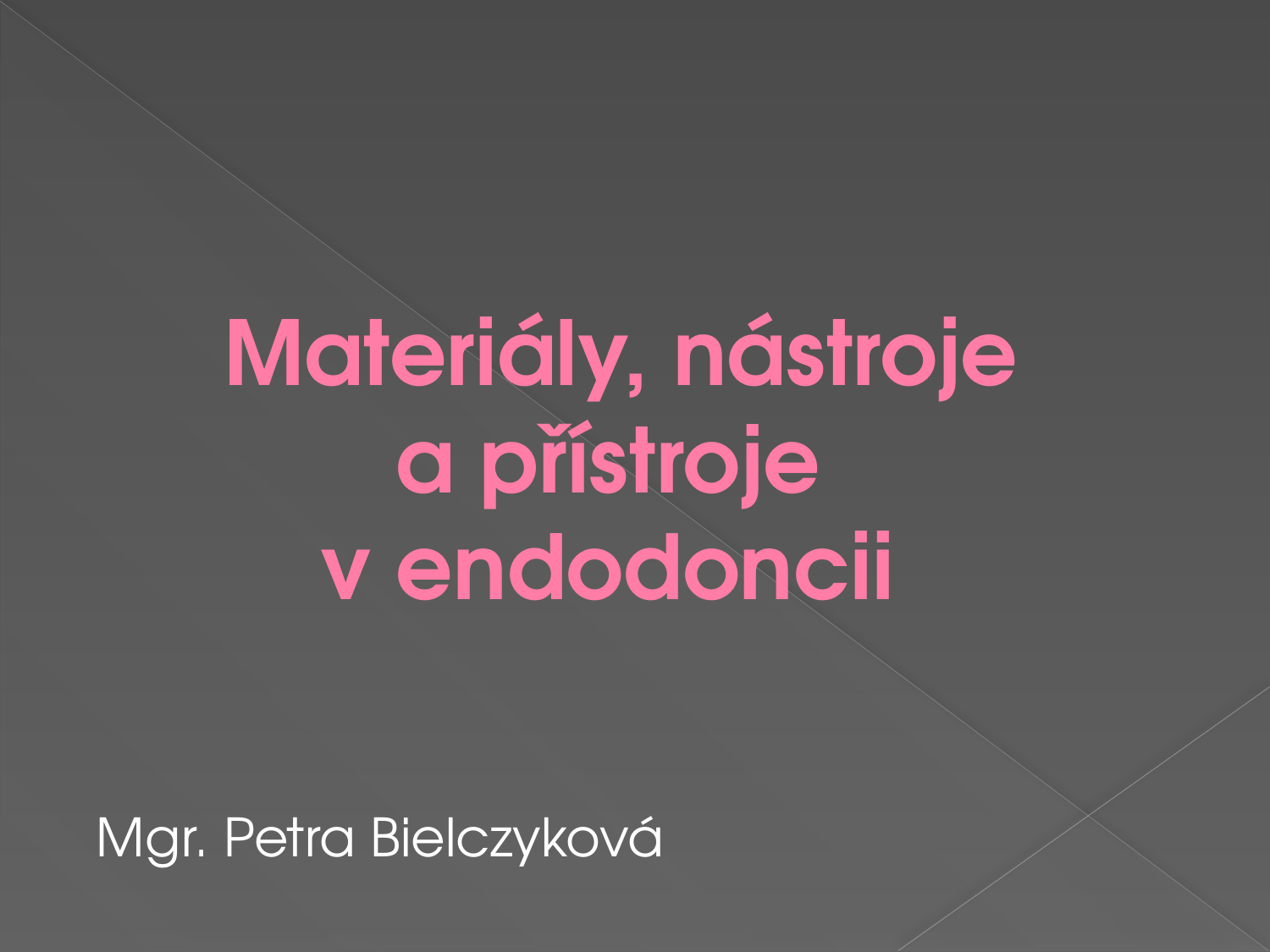

# Materiály, nástroje a přístroje v endodoncii

Mgr. Petra Bielczyková